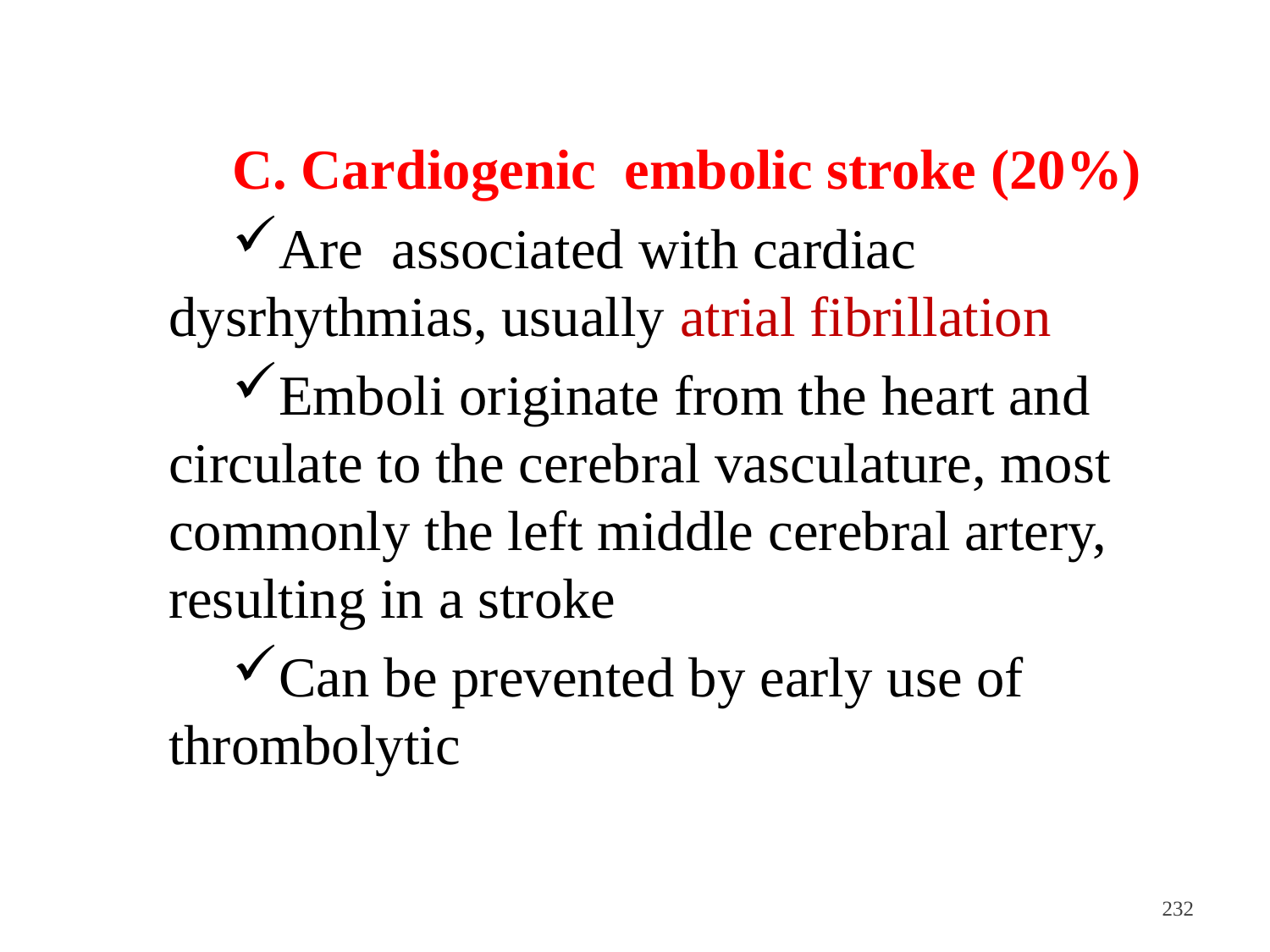

C. Cardiogenic  embolic stroke (20%)
Are  associated with cardiac dysrhythmias, usually atrial fibrillation
Emboli originate from the heart and circulate to the cerebral vasculature, most commonly the left middle cerebral artery, resulting in a stroke
Can be prevented by early use of thrombolytic

232